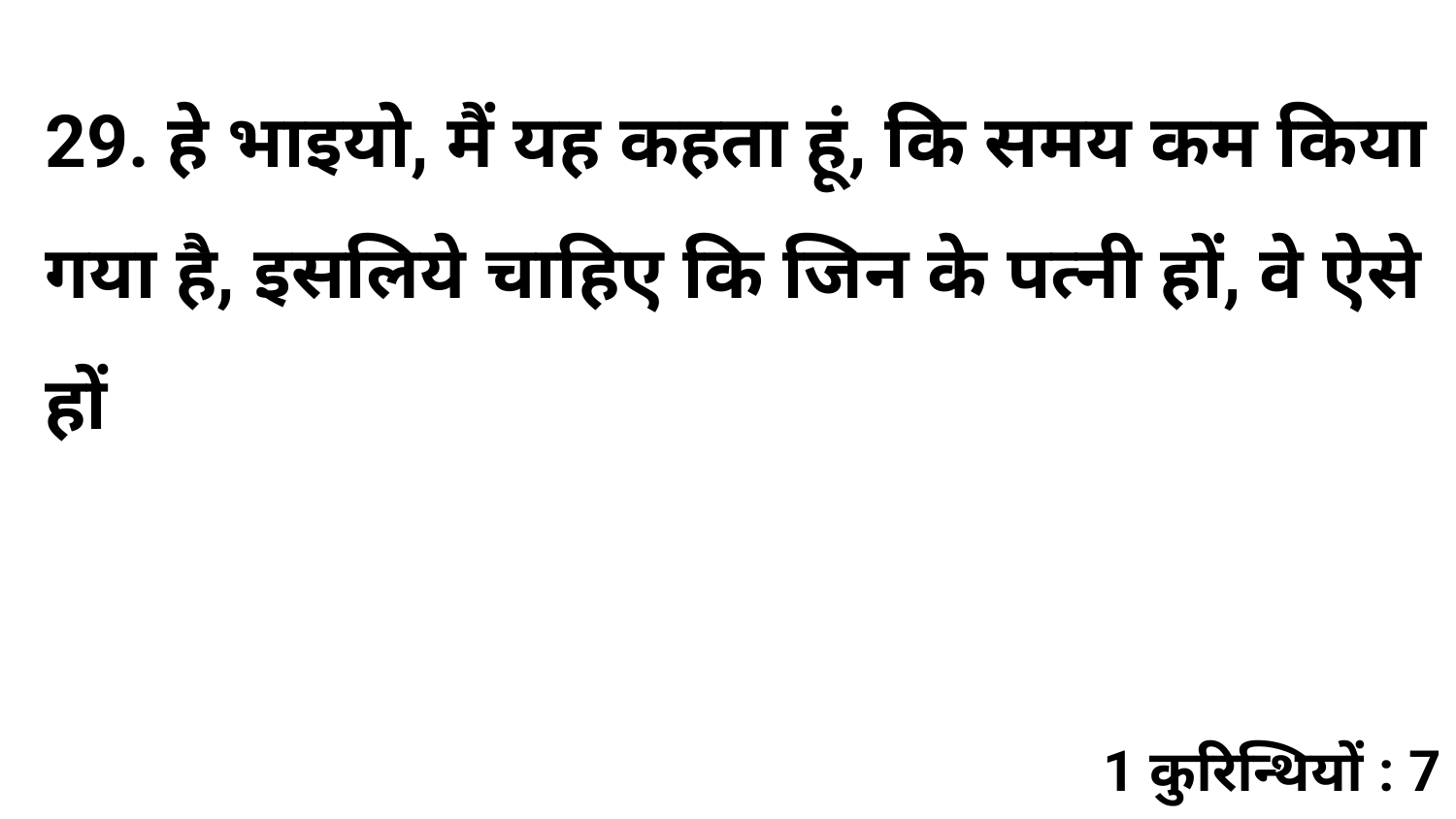

29. हे भाइयो, मैं यह कहता हूं, कि समय कम किया गया है, इसलिये चाहिए कि जिन के पत्नी हों, वे ऐसे हों
1 कुरिन्थियों : 7